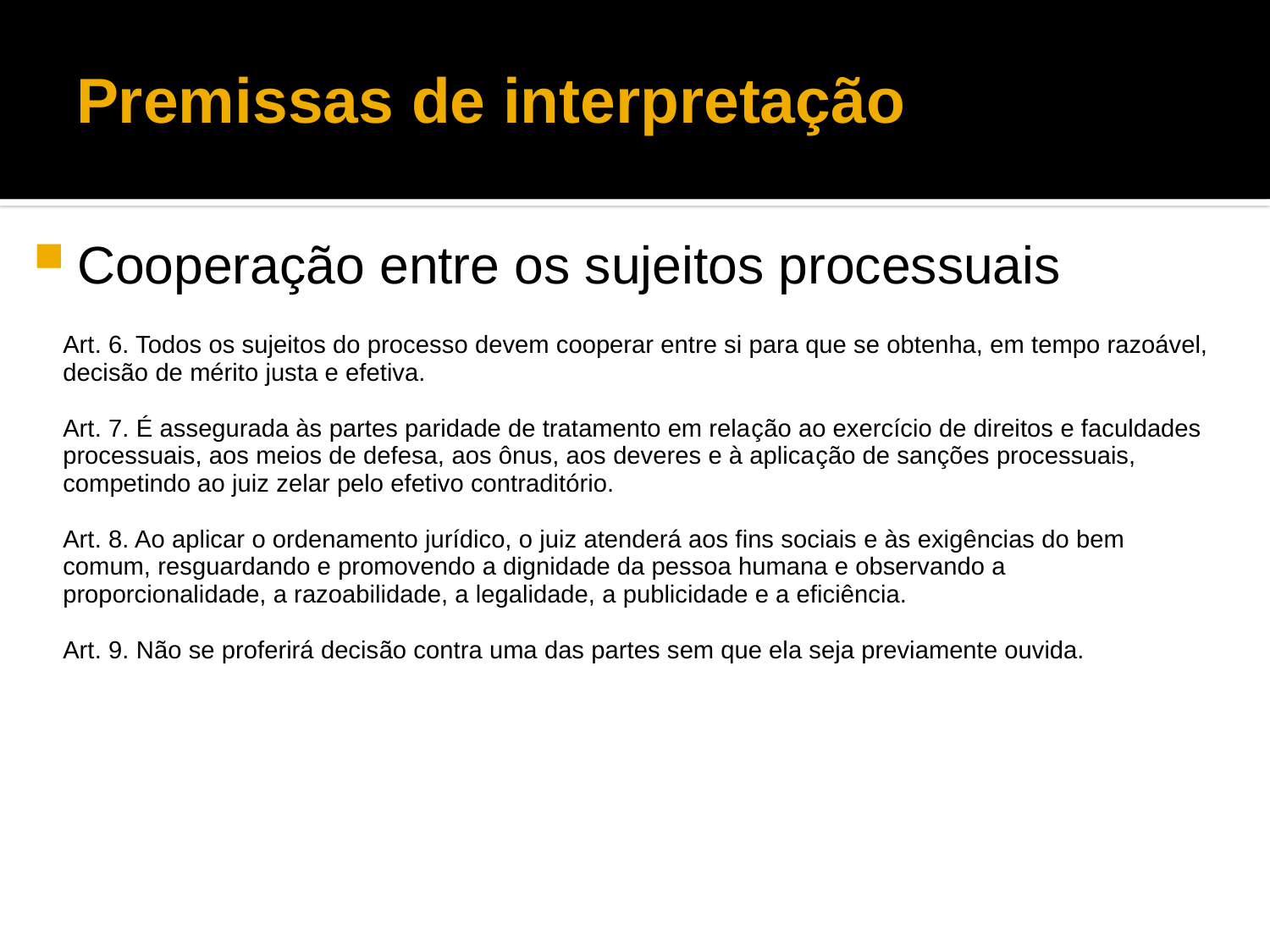

# Premissas de interpretação
Cooperação entre os sujeitos processuais
| Art. 6. Todos os sujeitos do processo devem cooperar entre si para que se obtenha, em tempo razoável, decisão de mérito justa e efetiva. Art. 7. É assegurada às partes paridade de tratamento em relação ao exercício de direitos e faculdades processuais, aos meios de defesa, aos ônus, aos deveres e à aplicação de sanções processuais, competindo ao juiz zelar pelo efetivo contraditório. Art. 8. Ao aplicar o ordenamento jurídico, o juiz atenderá aos fins sociais e às exigências do bem comum, resguardando e promovendo a dignidade da pessoa humana e observando a proporcionalidade, a razoabilidade, a legalidade, a publicidade e a eficiência. Art. 9. Não se proferirá decisão contra uma das partes sem que ela seja previamente ouvida. |
| --- |